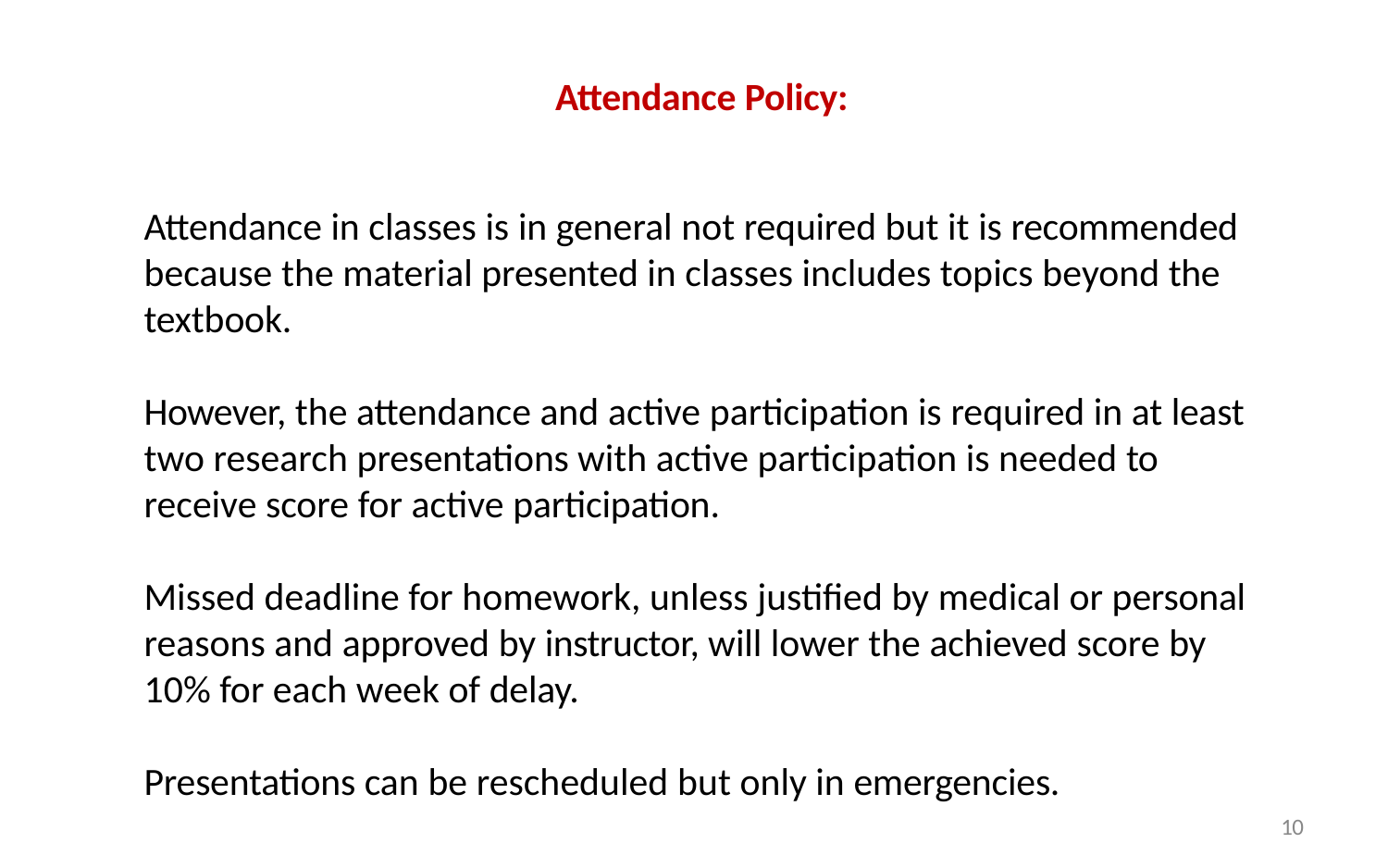

# Attendance Policy:
Attendance in classes is in general not required but it is recommended because the material presented in classes includes topics beyond the textbook.
However, the attendance and active participation is required in at least two research presentations with active participation is needed to receive score for active participation.
Missed deadline for homework, unless justified by medical or personal reasons and approved by instructor, will lower the achieved score by 10% for each week of delay.
Presentations can be rescheduled but only in emergencies.
10